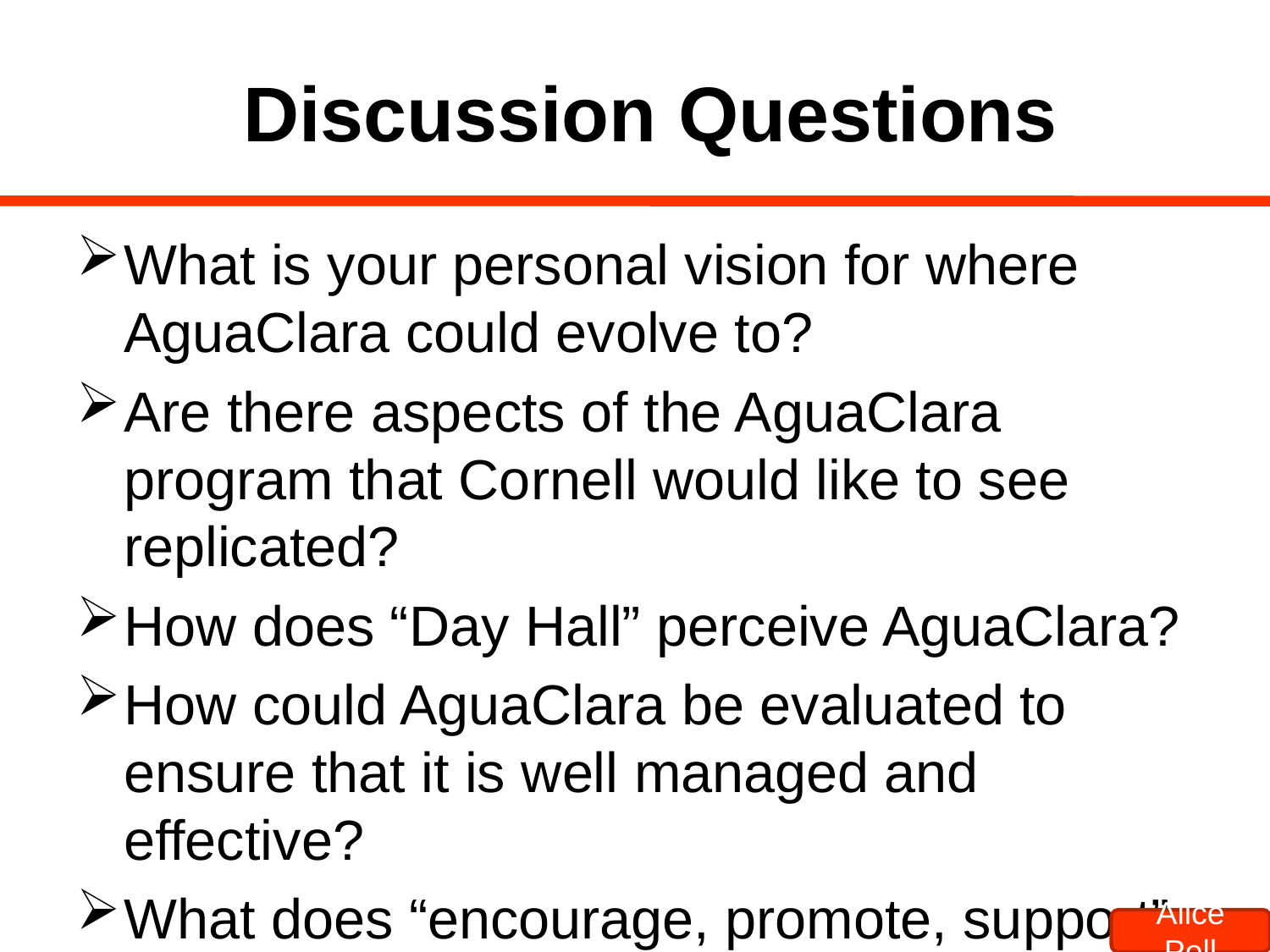

# Discussion Questions
What is your personal vision for where AguaClara could evolve to?
Are there aspects of the AguaClara program that Cornell would like to see replicated?
How does “Day Hall” perceive AguaClara?
How could AguaClara be evaluated to ensure that it is well managed and effective?
What does “encourage, promote, support” mean in the near term?
Alice Pell